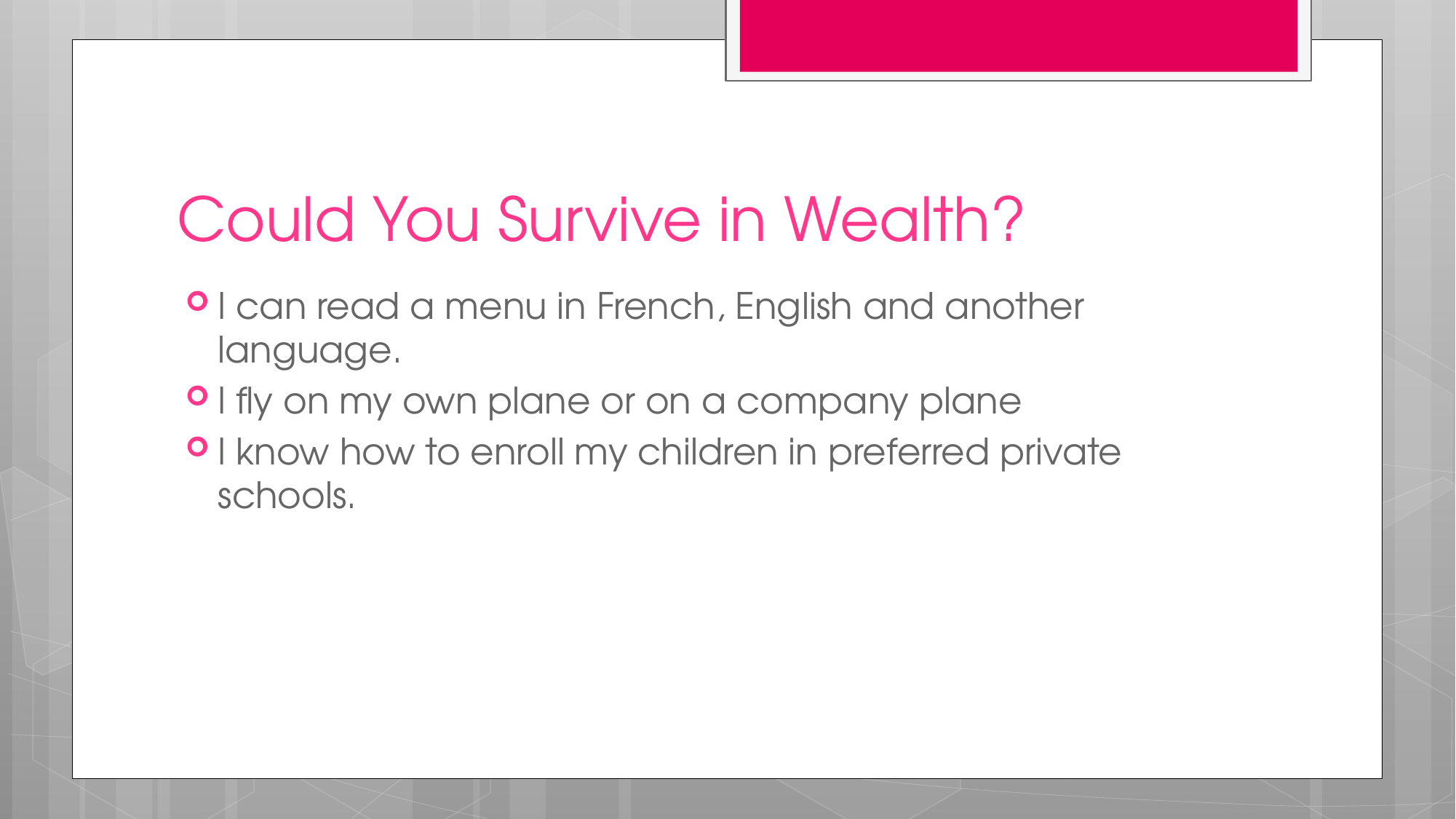

# Could You Survive in Wealth?
I can read a menu in French, English and another language.
I fly on my own plane or on a company plane
I know how to enroll my children in preferred private schools.